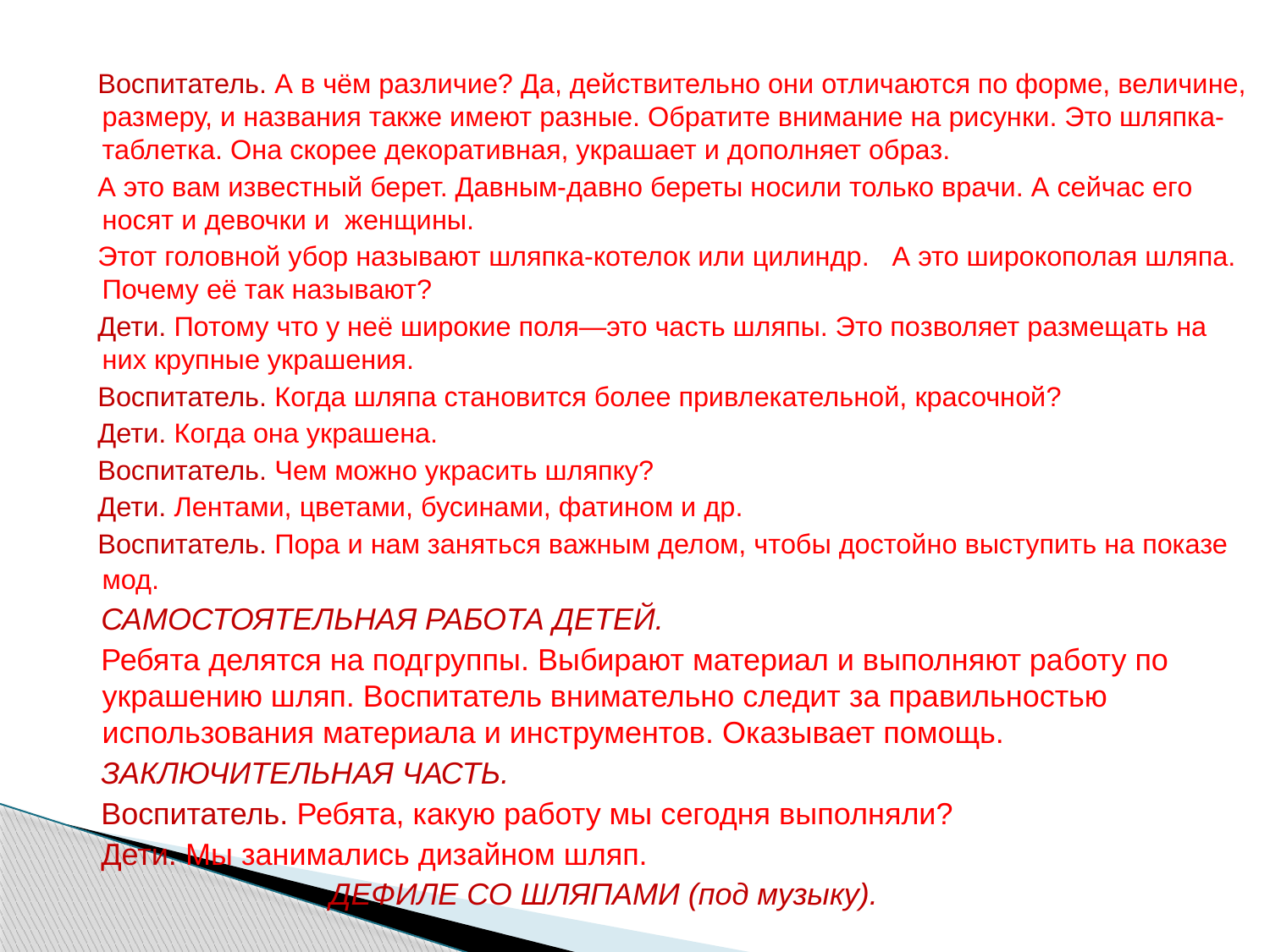

#
    Воспитатель. А в чём различие? Да, действительно они отличаются по форме, величине, размеру, и названия также имеют разные. Обратите внимание на рисунки. Это шляпка-таблетка. Она скорее декоративная, украшает и дополняет образ.
    А это вам известный берет. Давным-давно береты носили только врачи. А сейчас его носят и девочки и  женщины.
    Этот головной убор называют шляпка-котелок или цилиндр.   А это широкополая шляпа.  Почему её так называют?
    Дети. Потому что у неё широкие поля—это часть шляпы. Это позволяет размещать на них крупные украшения.
    Воспитатель. Когда шляпа становится более привлекательной, красочной?
    Дети. Когда она украшена.
    Воспитатель. Чем можно украсить шляпку?
    Дети. Лентами, цветами, бусинами, фатином и др.
    Воспитатель. Пора и нам заняться важным делом, чтобы достойно выступить на показе мод.
    САМОСТОЯТЕЛЬНАЯ РАБОТА ДЕТЕЙ.
    Ребята делятся на подгруппы. Выбирают материал и выполняют работу по украшению шляп. Воспитатель внимательно следит за правильностью использования материала и инструментов. Оказывает помощь.
    ЗАКЛЮЧИТЕЛЬНАЯ ЧАСТЬ.
    Воспитатель. Ребята, какую работу мы сегодня выполняли?
    Дети. Мы занимались дизайном шляп.
                               ДЕФИЛЕ СО ШЛЯПАМИ (под музыку).